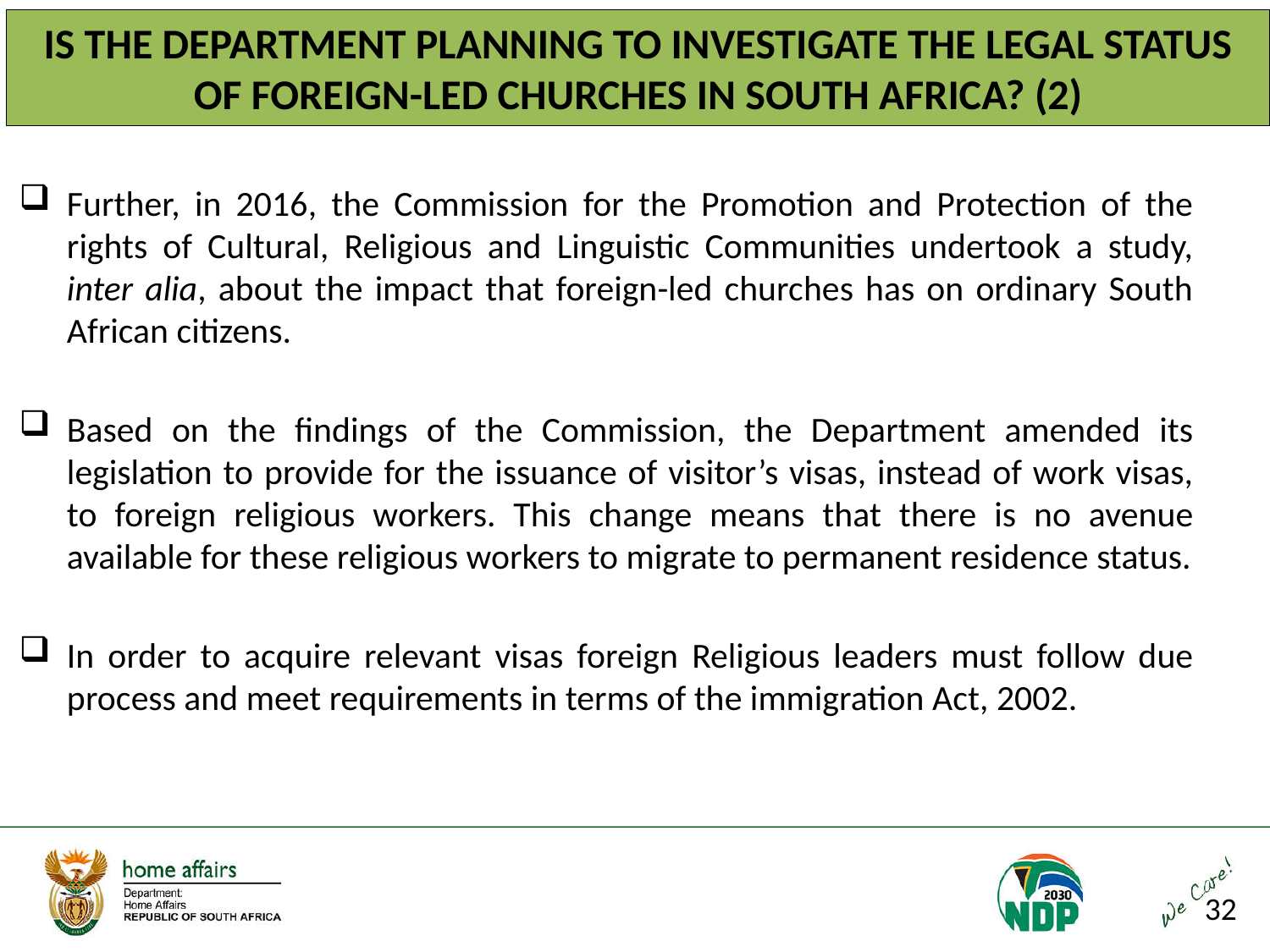

# IS THE DEPARTMENT PLANNING TO INVESTIGATE THE LEGAL STATUS OF FOREIGN-LED CHURCHES IN SOUTH AFRICA? (2)

Further, in 2016, the Commission for the Promotion and Protection of the rights of Cultural, Religious and Linguistic Communities undertook a study, inter alia, about the impact that foreign-led churches has on ordinary South African citizens.

Based on the findings of the Commission, the Department amended its legislation to provide for the issuance of visitor’s visas, instead of work visas, to foreign religious workers. This change means that there is no avenue available for these religious workers to migrate to permanent residence status.

In order to acquire relevant visas foreign Religious leaders must follow due process and meet requirements in terms of the immigration Act, 2002.
32